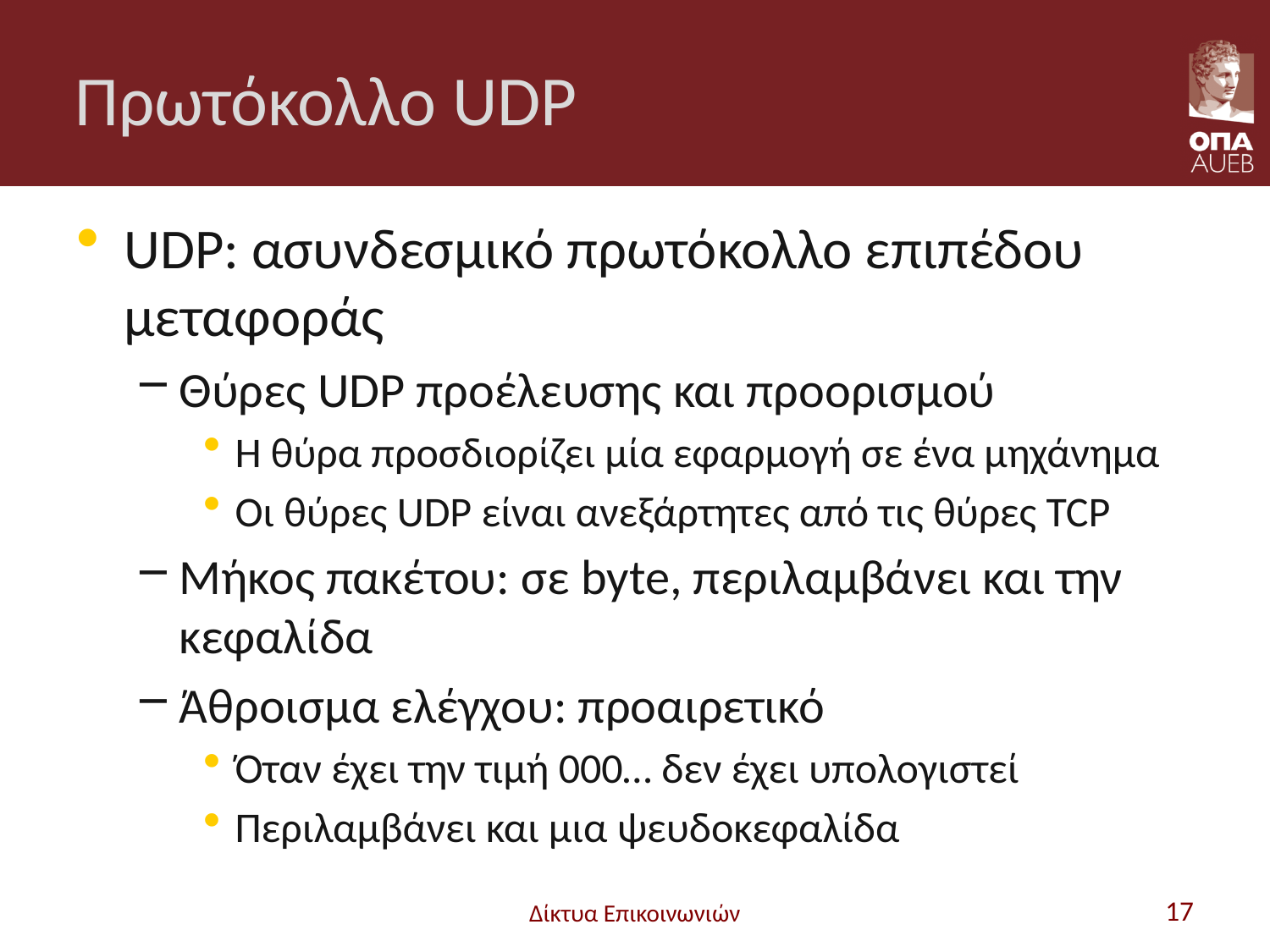

# Πρωτόκολλο UDP
UDP: ασυνδεσμικό πρωτόκολλο επιπέδου μεταφοράς
Θύρες UDP προέλευσης και προορισμού
Η θύρα προσδιορίζει μία εφαρμογή σε ένα μηχάνημα
Οι θύρες UDP είναι ανεξάρτητες από τις θύρες TCP
Μήκος πακέτου: σε byte, περιλαμβάνει και την κεφαλίδα
Άθροισμα ελέγχου: προαιρετικό
Όταν έχει την τιμή 000… δεν έχει υπολογιστεί
Περιλαμβάνει και μια ψευδοκεφαλίδα

Δίκτυα Επικοινωνιών
17